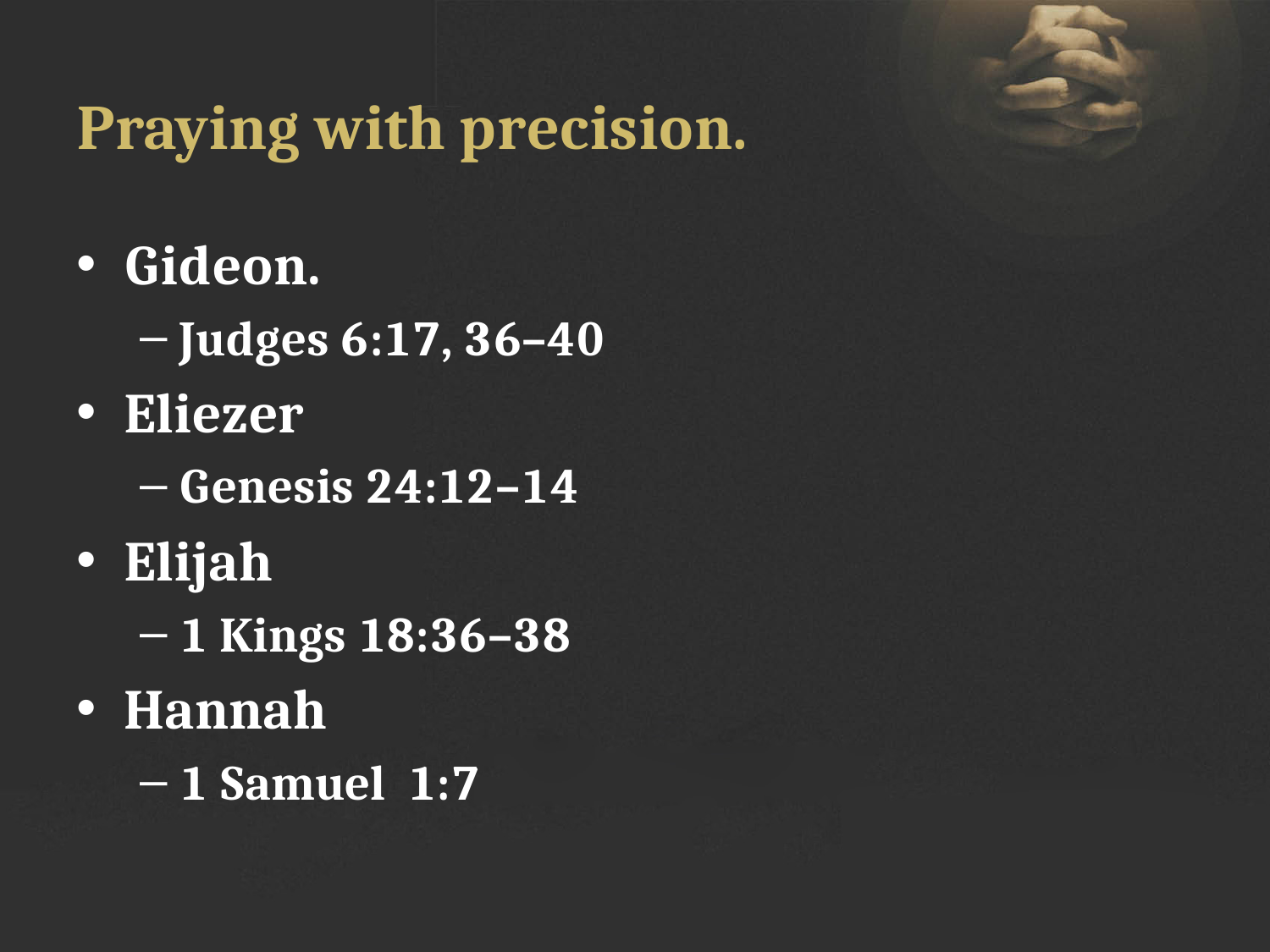

# Praying with precision.
Gideon.
Judges 6:17, 36–40
Eliezer
Genesis 24:12–14
Elijah
1 Kings 18:36–38
Hannah
1 Samuel  1:7